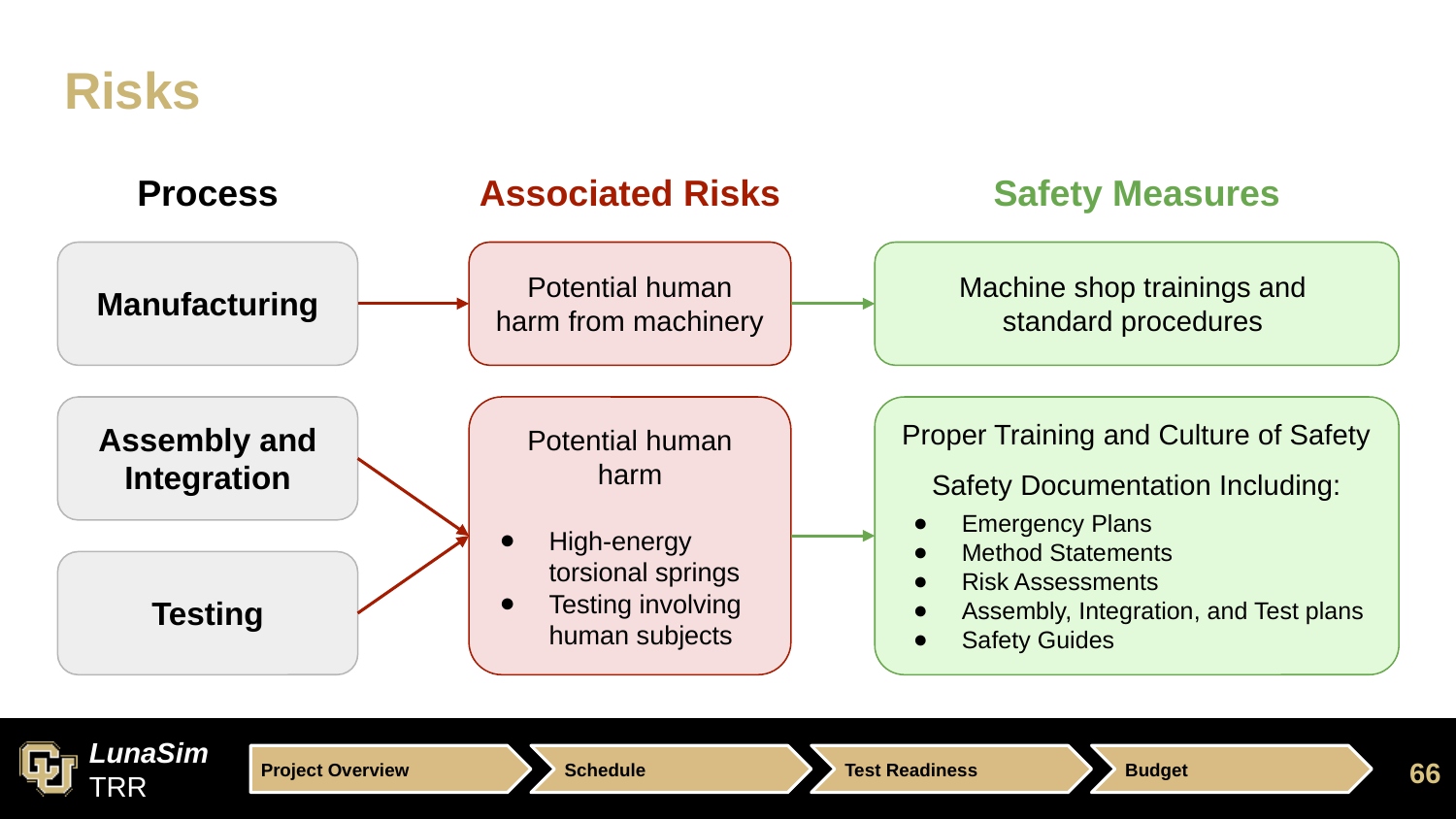

# Risks
Process
Associated Risks
Safety Measures

Potential human harm from machinery
Machine shop trainings and standard procedures
Manufacturing

Proper Training and Culture of Safety

Safety Documentation Including:

Emergency Plans
Method Statements
Risk Assessments
Assembly, Integration, and Test plans
Safety Guides
Assembly and Integration
Potential human harm

High-energy torsional springs
Testing involving human subjects

Testing
66